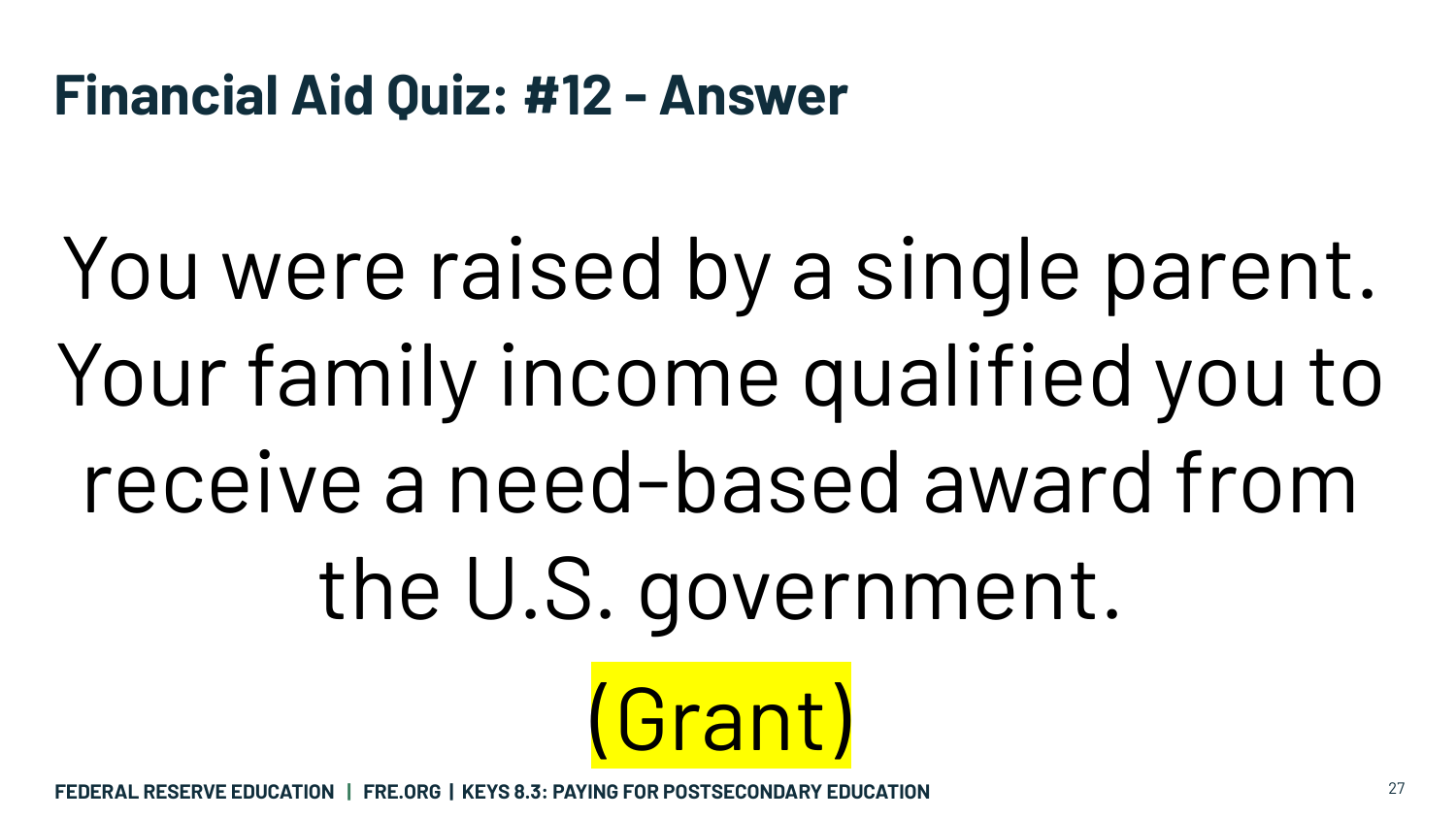

# Financial Aid Quiz: #12 - Answer
You were raised by a single parent. Your family income qualified you to receive a need-based award from the U.S. government.
(Grant)